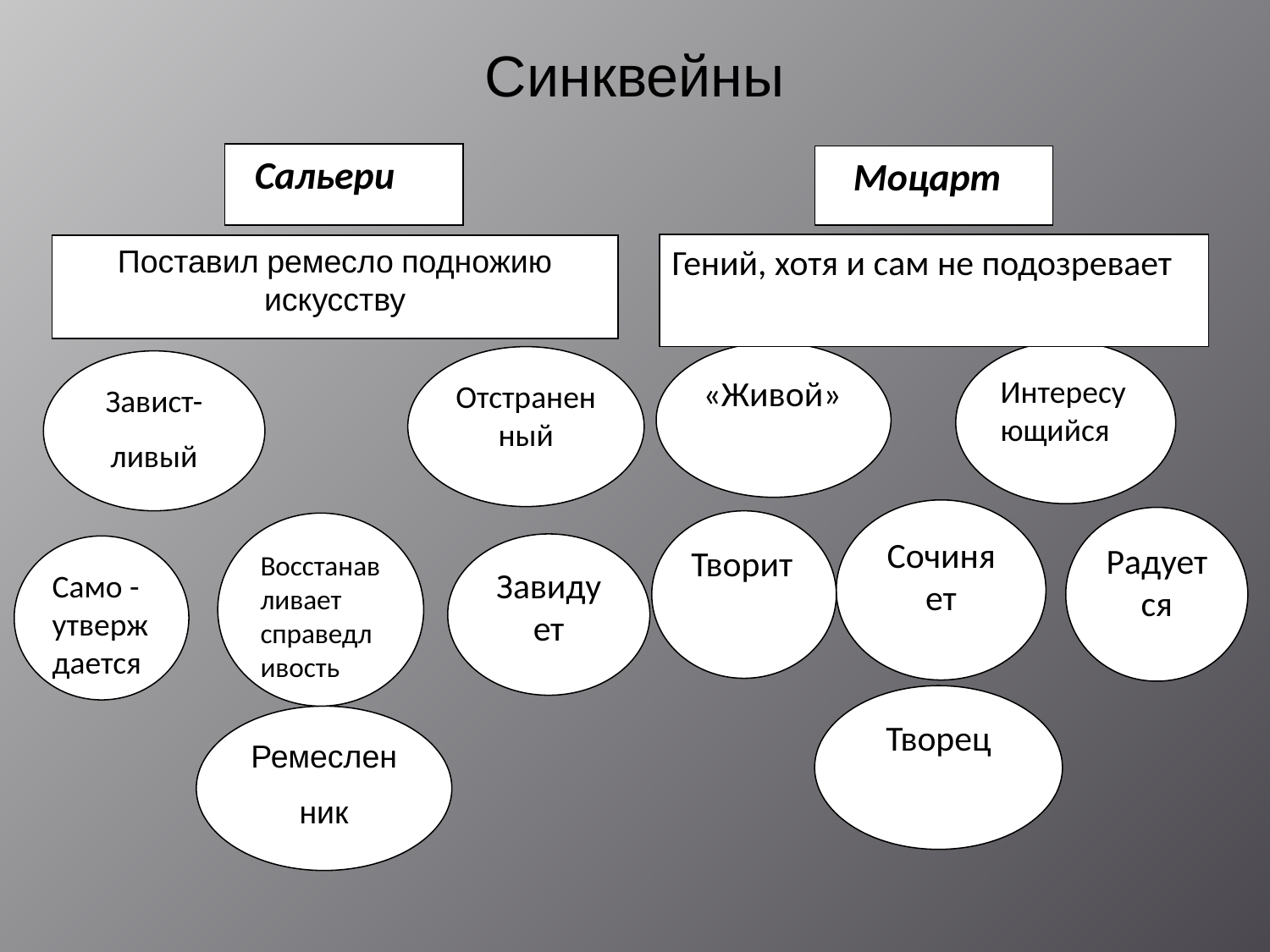

Синквейны
  Сальери

   Моцарт
Гений, хотя и сам не подозревает
Поставил ремесло подножию искусству
Интересующийся
«Живой»
Отстраненный
Завист-
ливый

Сочиняет
Радуется
Творит
Восстанавливает справедливость
Завидует
Само -утверждается
Творец
Ремеслен
ник